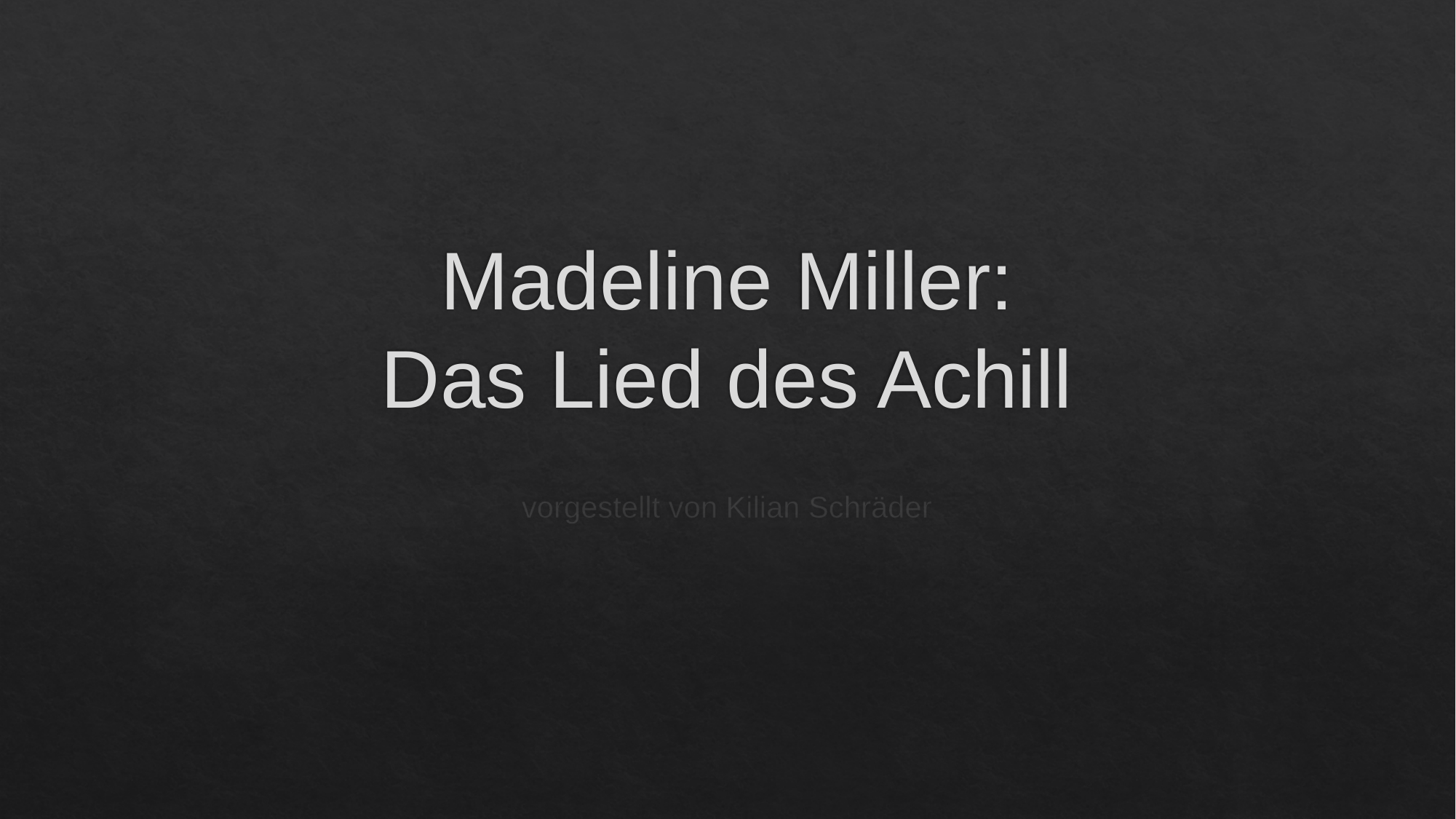

# Madeline Miller:
Das Lied des Achill
vorgestellt von Kilian Schräder